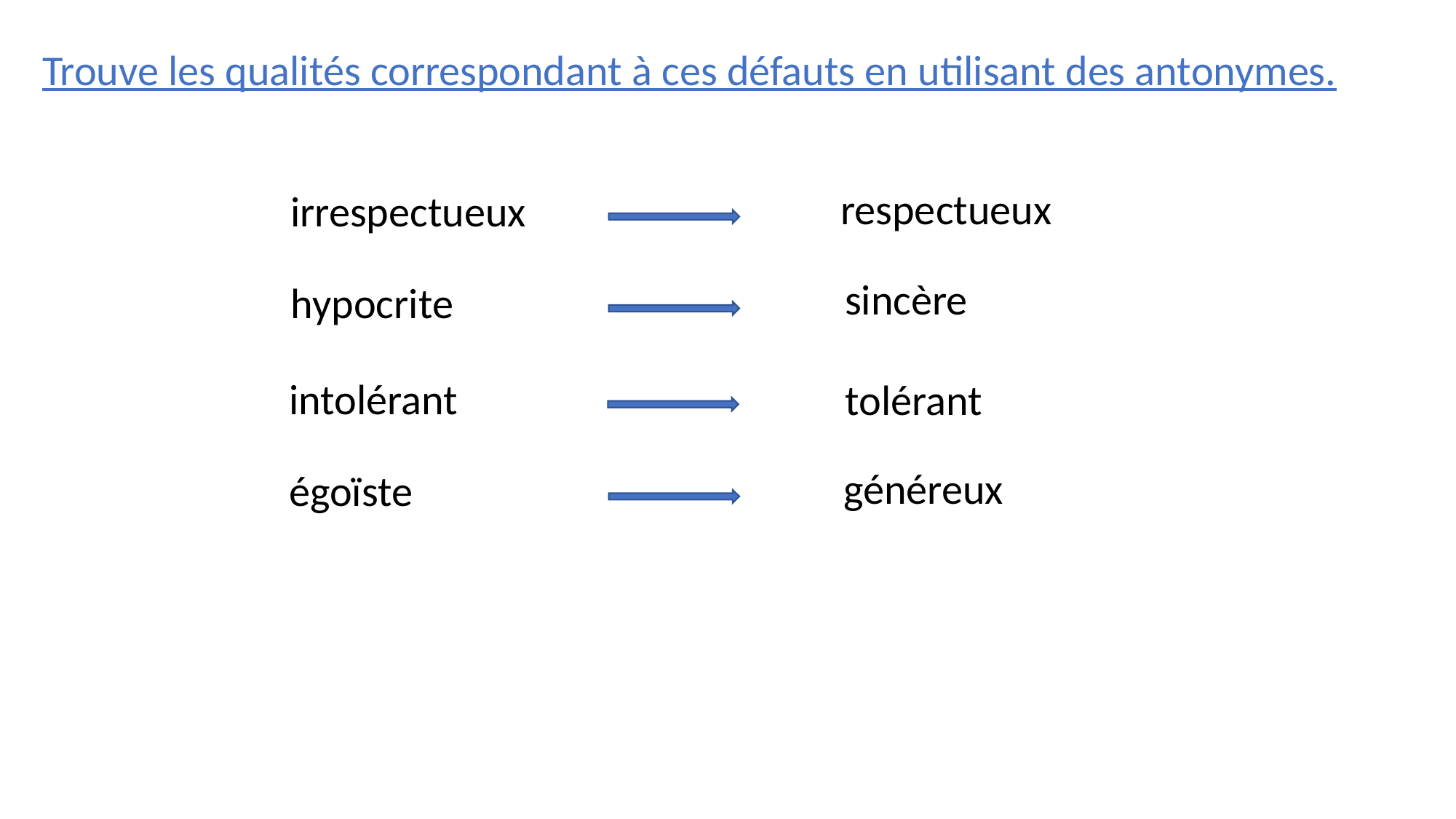

Trouve les qualités correspondant à ces défauts en utilisant des antonymes.
respectueux
irrespectueux

sincère
hypocrite

intolérant
tolérant

généreux
égoïste